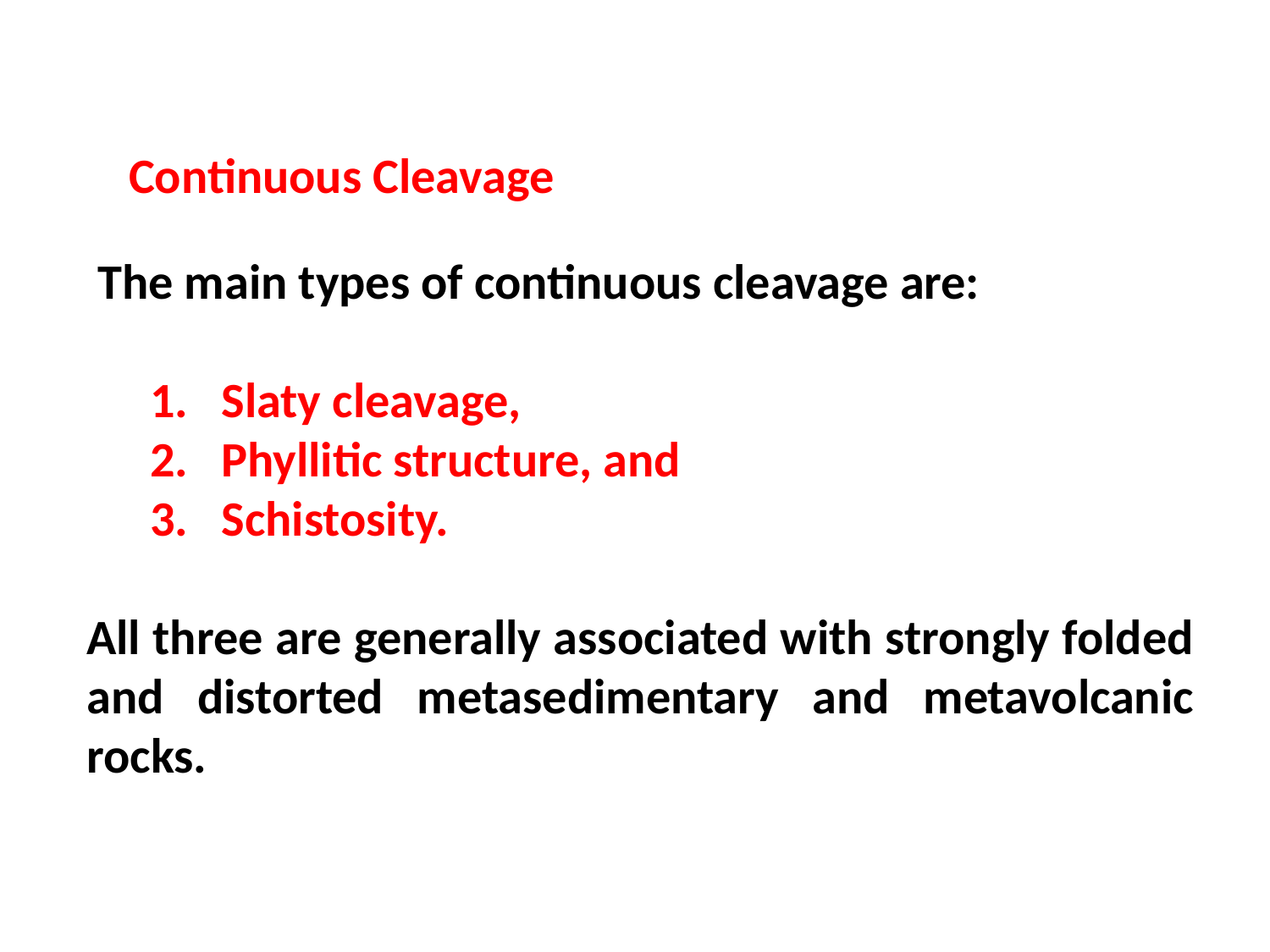

Continuous Cleavage
 The main types of continuous cleavage are:

Slaty cleavage,
Phyllitic structure, and
Schistosity.

All three are generally associated with strongly folded and distorted metasedimentary and metavolcanic rocks.